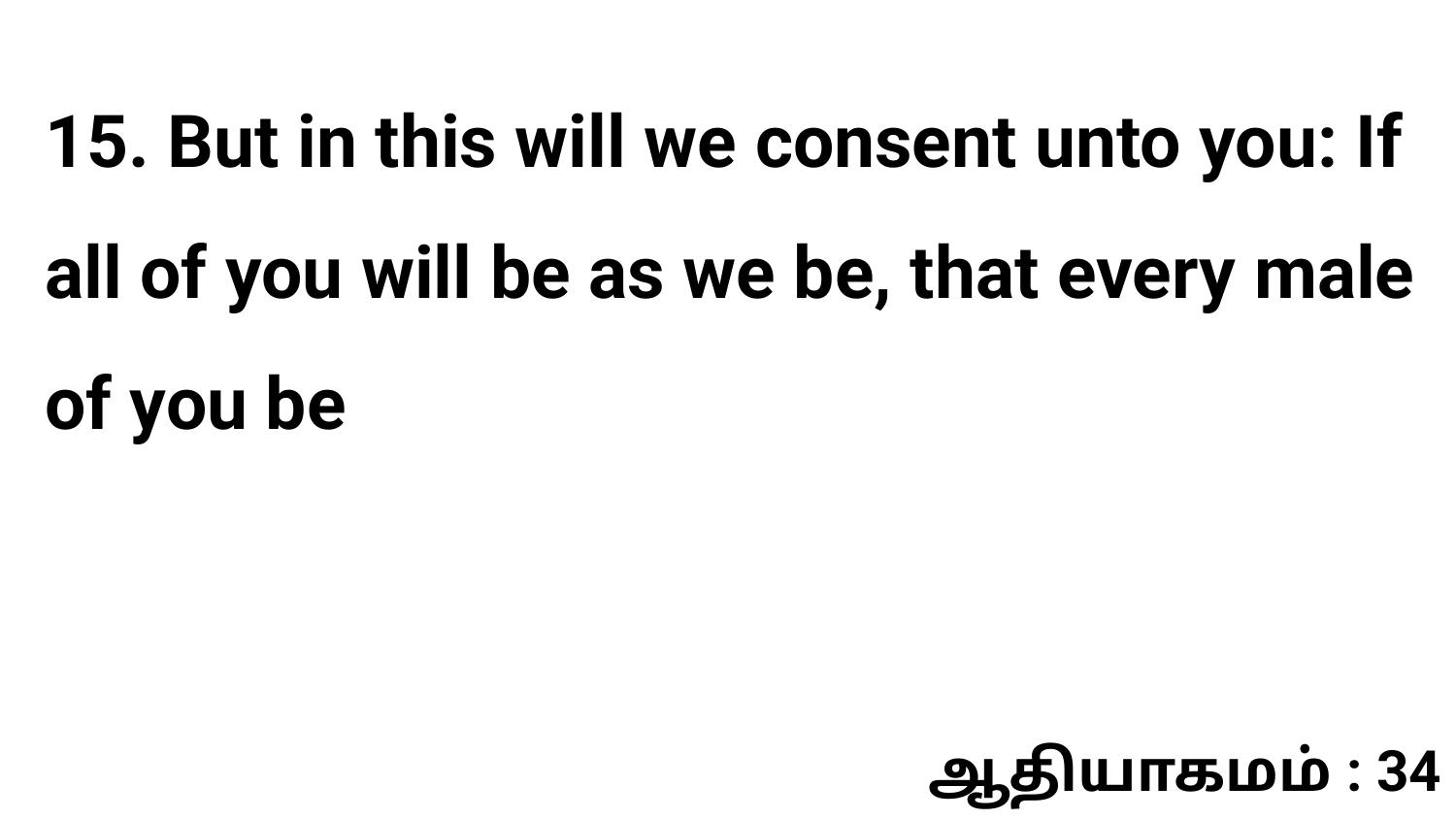

15. But in this will we consent unto you: If all of you will be as we be, that every male of you be
ஆதியாகமம் : 34